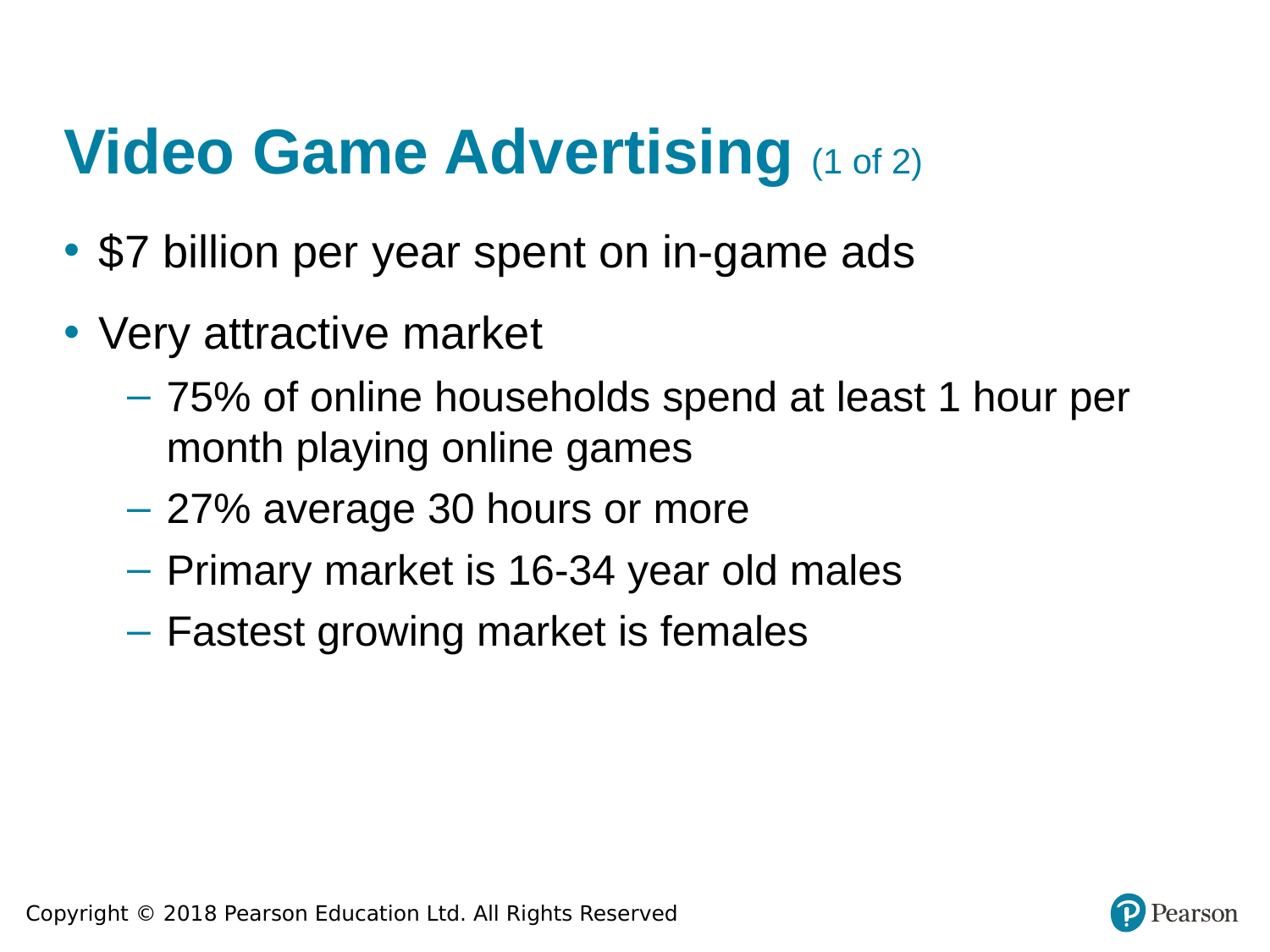

# Video Game Advertising (1 of 2)
$7 billion per year spent on in-game ads
Very attractive market
75% of online households spend at least 1 hour per month playing online games
27% average 30 hours or more
Primary market is 16-34 year old males
Fastest growing market is females